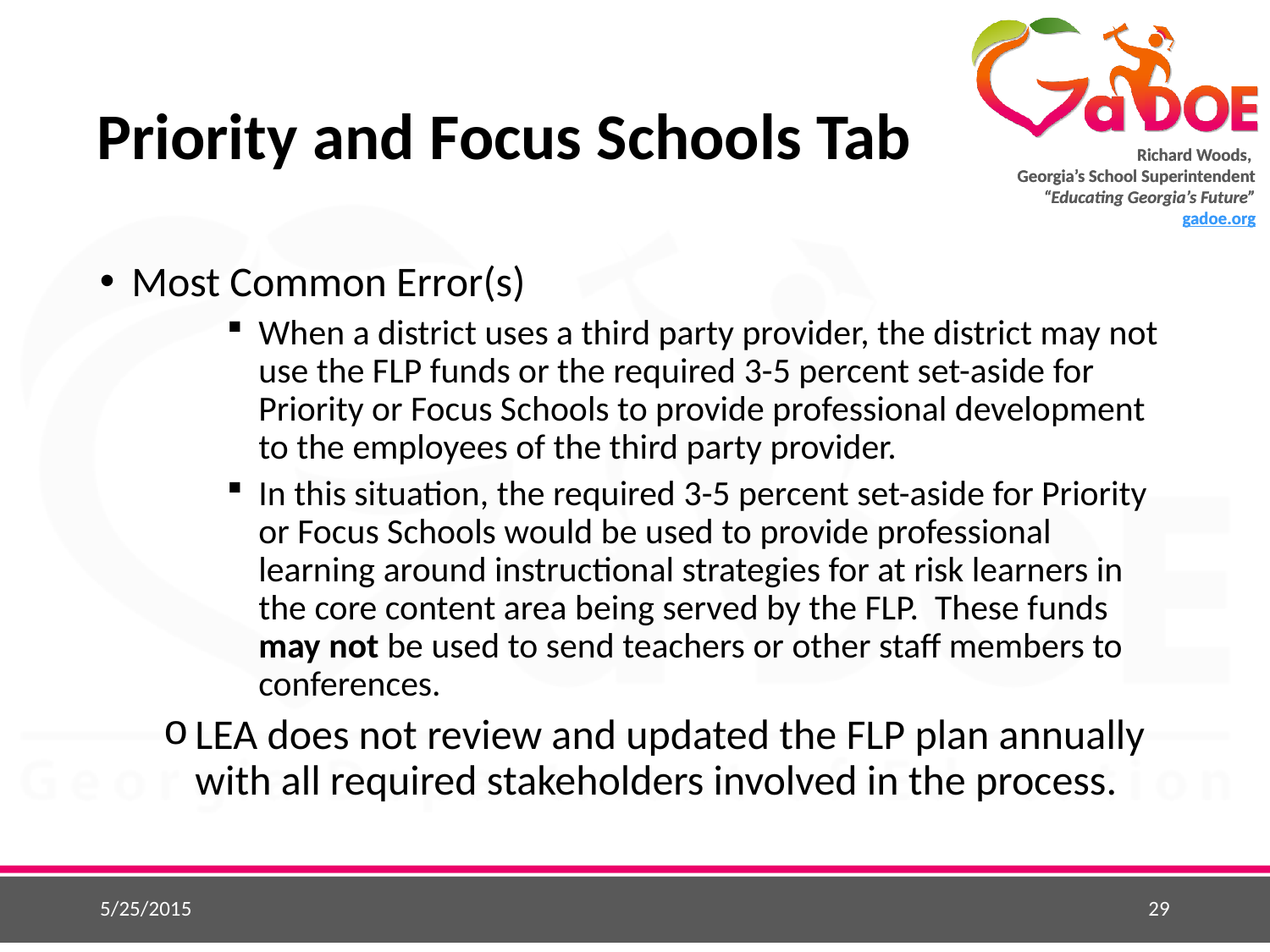

# Priority and Focus Schools Tab
Most Common Error(s)
When a district uses a third party provider, the district may not use the FLP funds or the required 3-5 percent set-aside for Priority or Focus Schools to provide professional development to the employees of the third party provider.
In this situation, the required 3-5 percent set-aside for Priority or Focus Schools would be used to provide professional learning around instructional strategies for at risk learners in the core content area being served by the FLP.  These funds may not be used to send teachers or other staff members to conferences.
LEA does not review and updated the FLP plan annually with all required stakeholders involved in the process.
5/25/2015
29